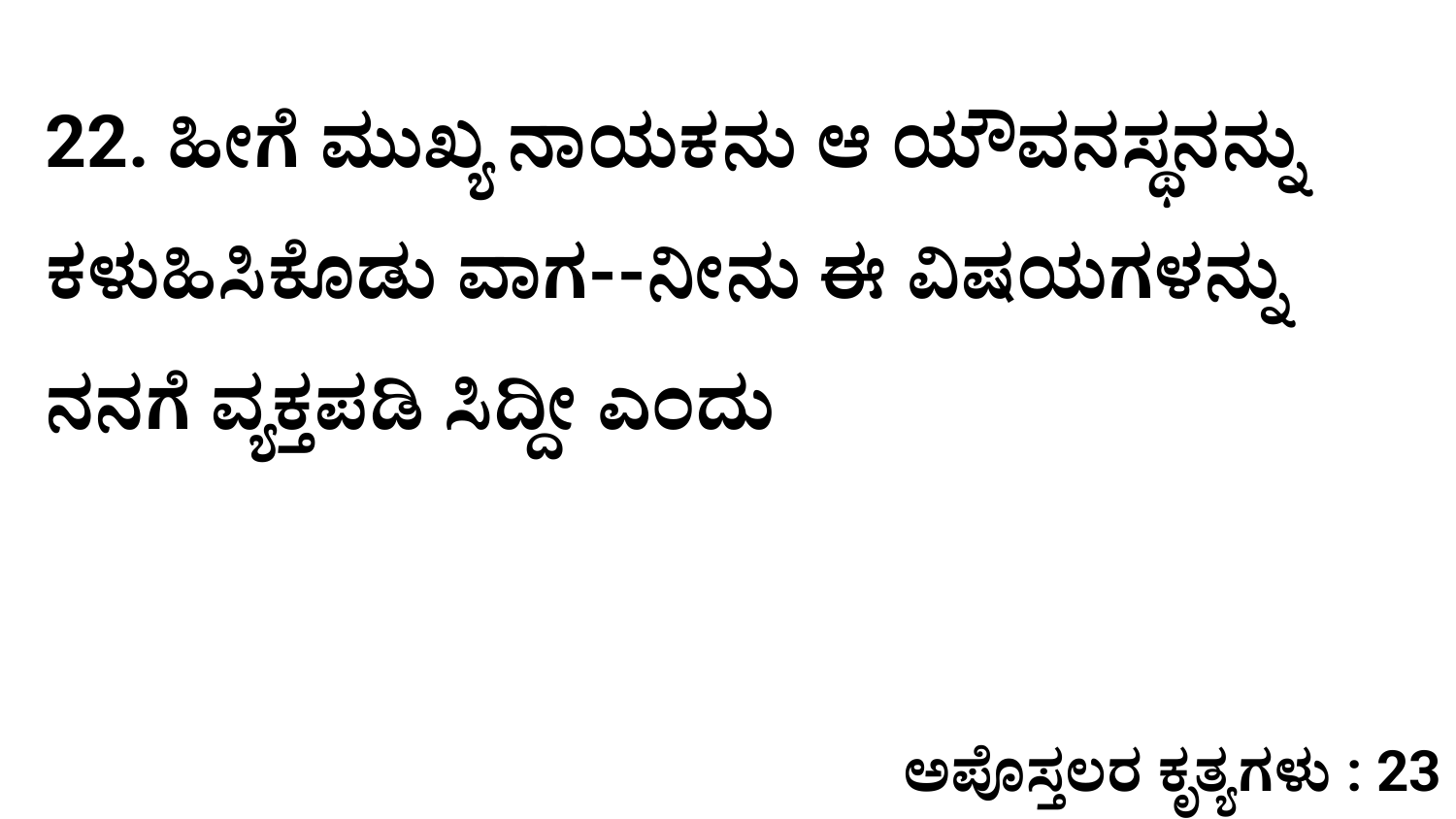

22. ಹೀಗೆ ಮುಖ್ಯ ನಾಯಕನು ಆ ಯೌವನಸ್ಥನನ್ನು ಕಳುಹಿಸಿಕೊಡು ವಾಗ--ನೀನು ಈ ವಿಷಯಗಳನ್ನು ನನಗೆ ವ್ಯಕ್ತಪಡಿ ಸಿದ್ದೀ ಎಂದು
ಅಪೊಸ್ತಲರ ಕೃತ್ಯಗಳು : 23